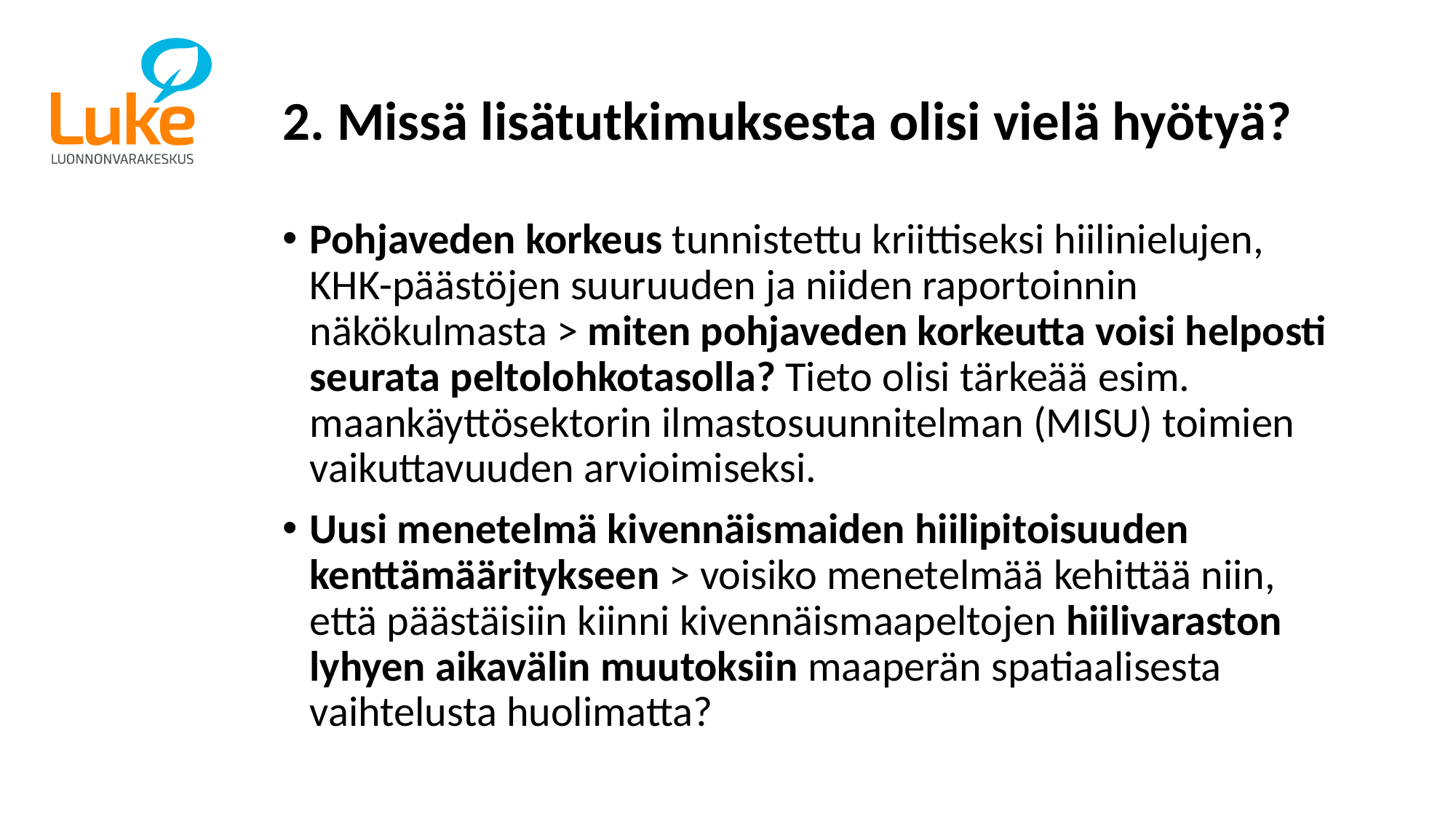

# 2. Missä lisätutkimuksesta olisi vielä hyötyä?
Pohjaveden korkeus tunnistettu kriittiseksi hiilinielujen, KHK-päästöjen suuruuden ja niiden raportoinnin näkökulmasta > miten pohjaveden korkeutta voisi helposti seurata peltolohkotasolla? Tieto olisi tärkeää esim. maankäyttösektorin ilmastosuunnitelman (MISU) toimien vaikuttavuuden arvioimiseksi.
Uusi menetelmä kivennäismaiden hiilipitoisuuden kenttämääritykseen > voisiko menetelmää kehittää niin, että päästäisiin kiinni kivennäismaapeltojen hiilivaraston lyhyen aikavälin muutoksiin maaperän spatiaalisesta vaihtelusta huolimatta?